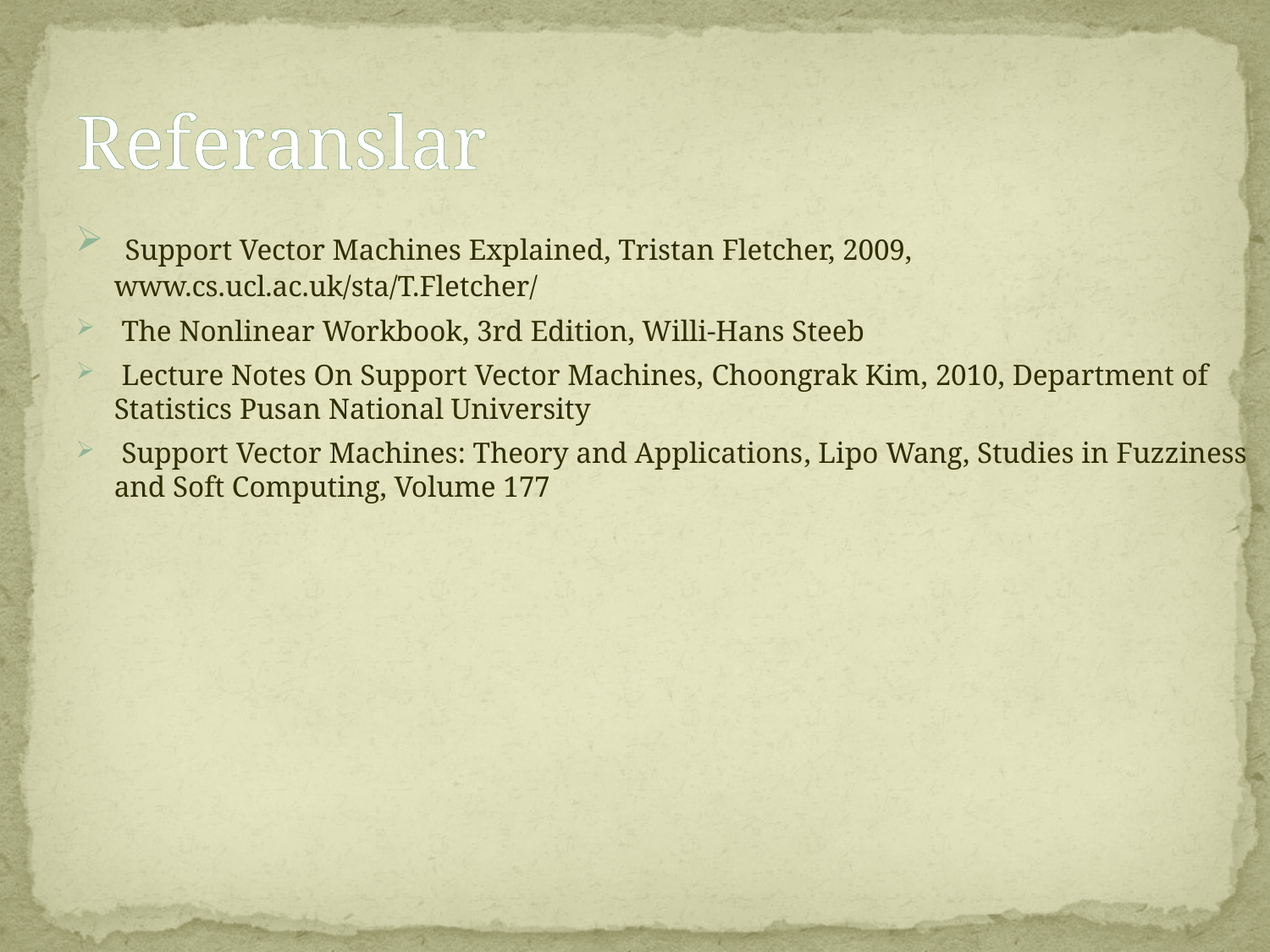

# Referanslar
 Support Vector Machines Explained, Tristan Fletcher, 2009, www.cs.ucl.ac.uk/sta/T.Fletcher/
 The Nonlinear Workbook, 3rd Edition, Willi-Hans Steeb
 Lecture Notes On Support Vector Machines, Choongrak Kim, 2010, Department of Statistics Pusan National University
 Support Vector Machines: Theory and Applications, Lipo Wang, Studies in Fuzziness and Soft Computing, Volume 177